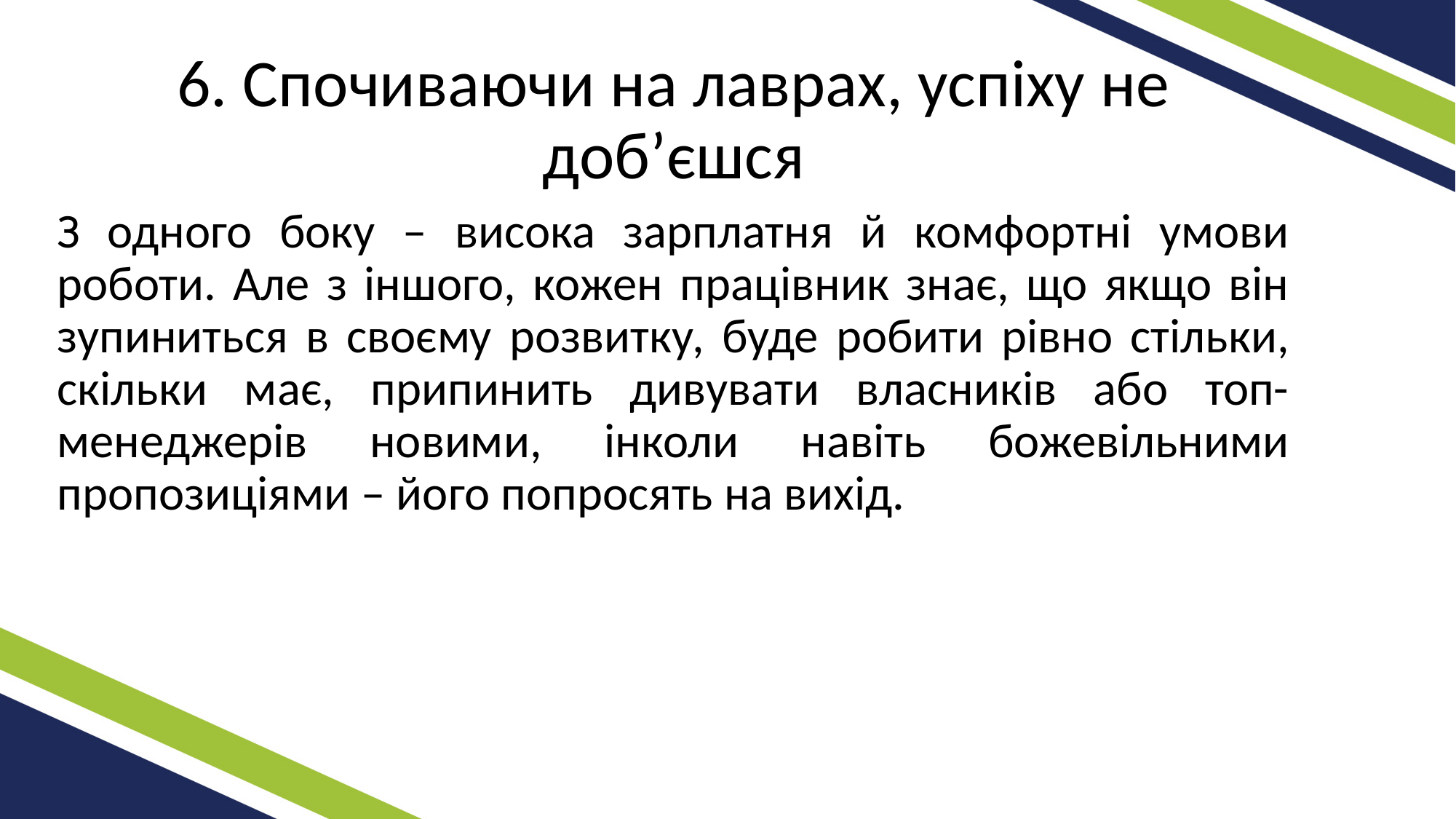

# 6. Спочиваючи на лаврах, успіху не доб’єшся
З одного боку – висока зарплатня й комфортні умови роботи. Але з іншого, кожен працівник знає, що якщо він зупиниться в своєму розвитку, буде робити рівно стільки, скільки має, припинить дивувати власників або топ-менеджерів новими, інколи навіть божевільними пропозиціями – його попросять на вихід.